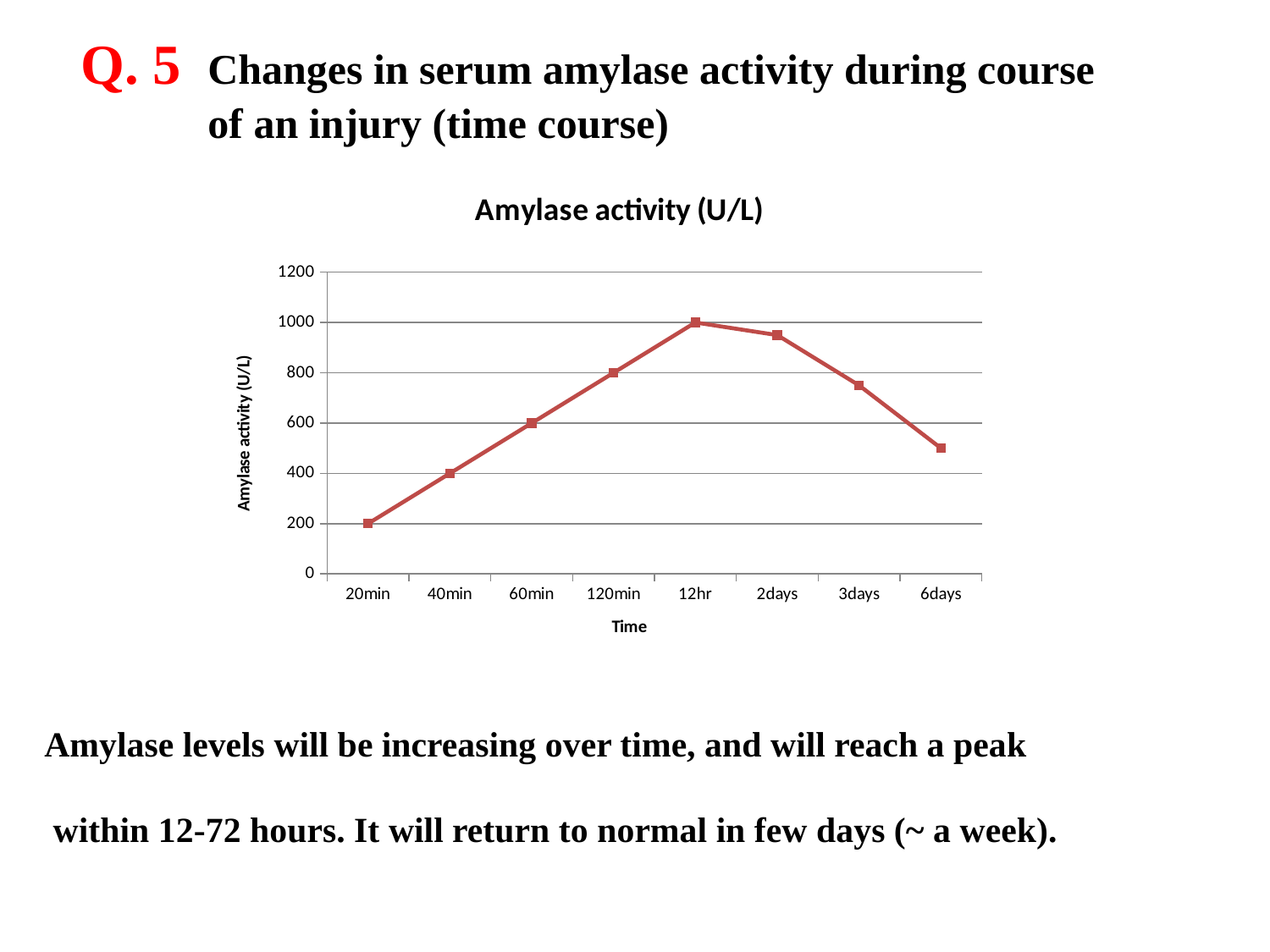

Q. 5 	Changes in serum amylase activity during course
	of an injury (time course)

### Chart:

| Category | Amylase activity (U/L) |
|---|---|
| 20min | 200.0 |
| 40min | 400.0 |
| 60min | 600.0 |
| 120min | 800.0 |
| 12hr | 1000.0 |
| 2days | 950.0 |
| 3days | 750.0 |
| 6days | 500.0 |
Amylase levels will be increasing over time, and will reach a peak

 within 12-72 hours. It will return to normal in few days (~ a week).